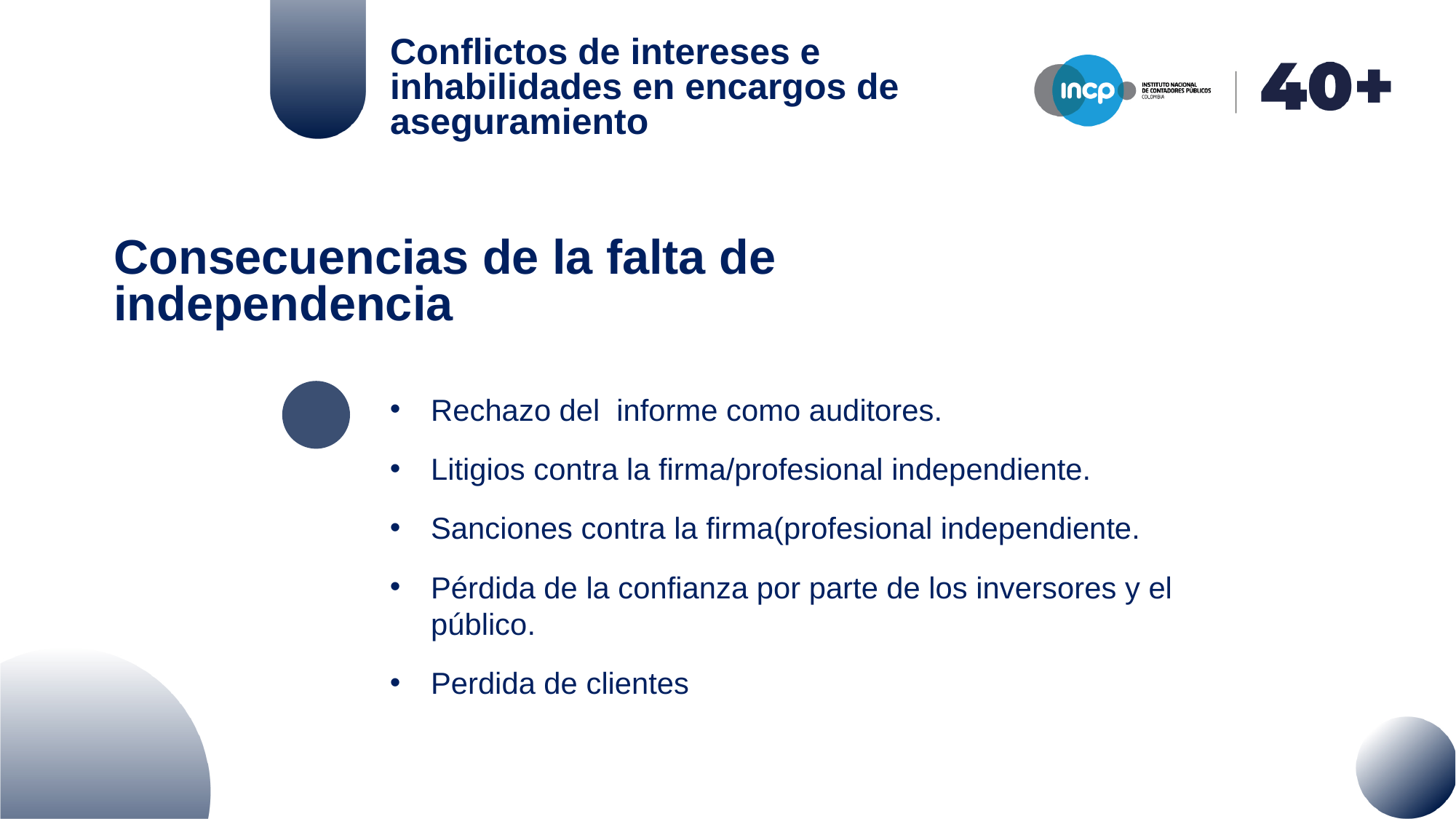

Conflictos de intereses e inhabilidades en encargos de aseguramiento
Consecuencias de la falta de independencia

Rechazo del  informe como auditores.
Litigios contra la firma/profesional independiente.
Sanciones contra la firma(profesional independiente.
Pérdida de la confianza por parte de los inversores y el público.
Perdida de clientes